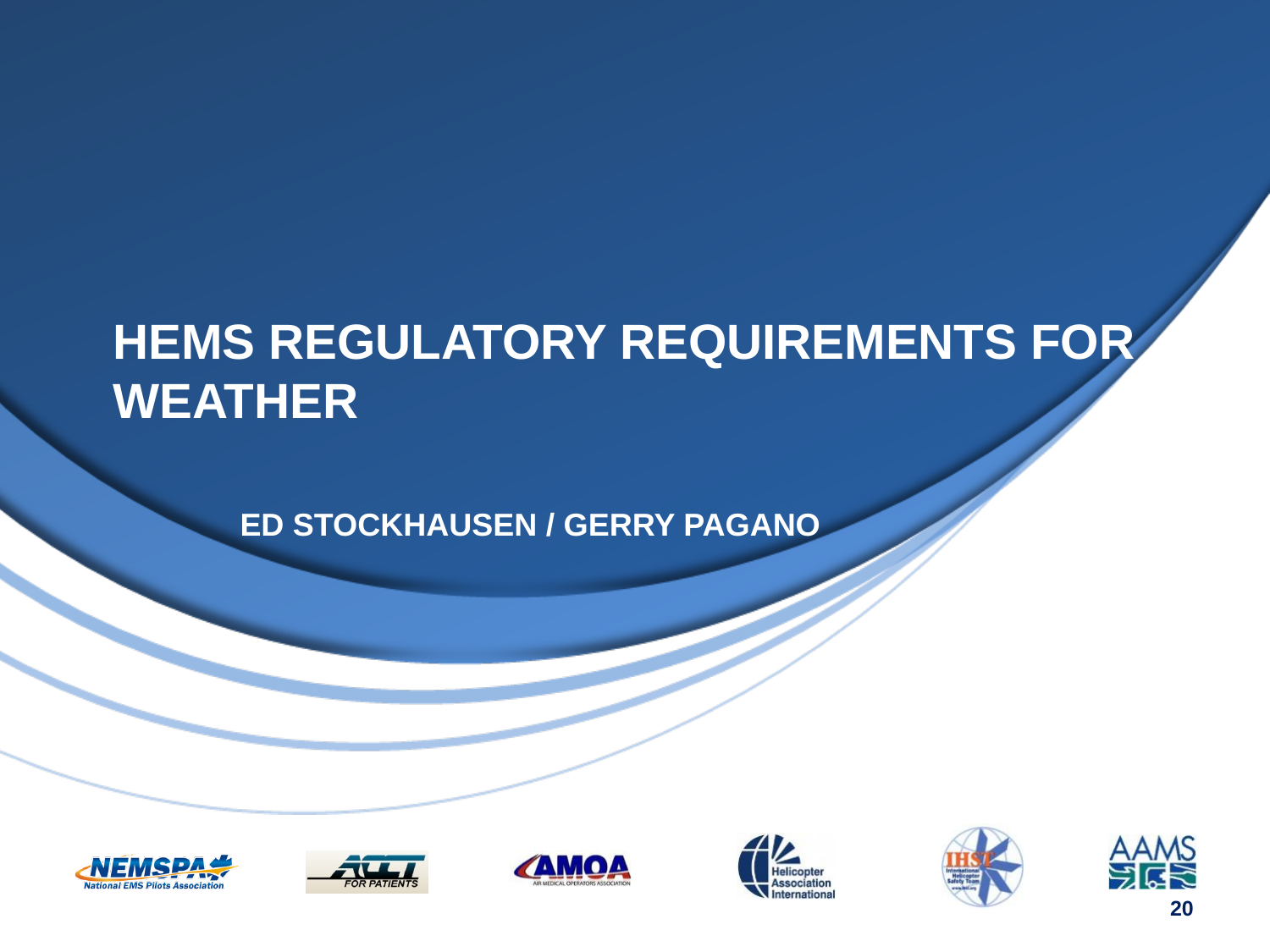

# HEMS Regulatory Requirements for Weather Ed Stockhausen / Gerry Pagano
20